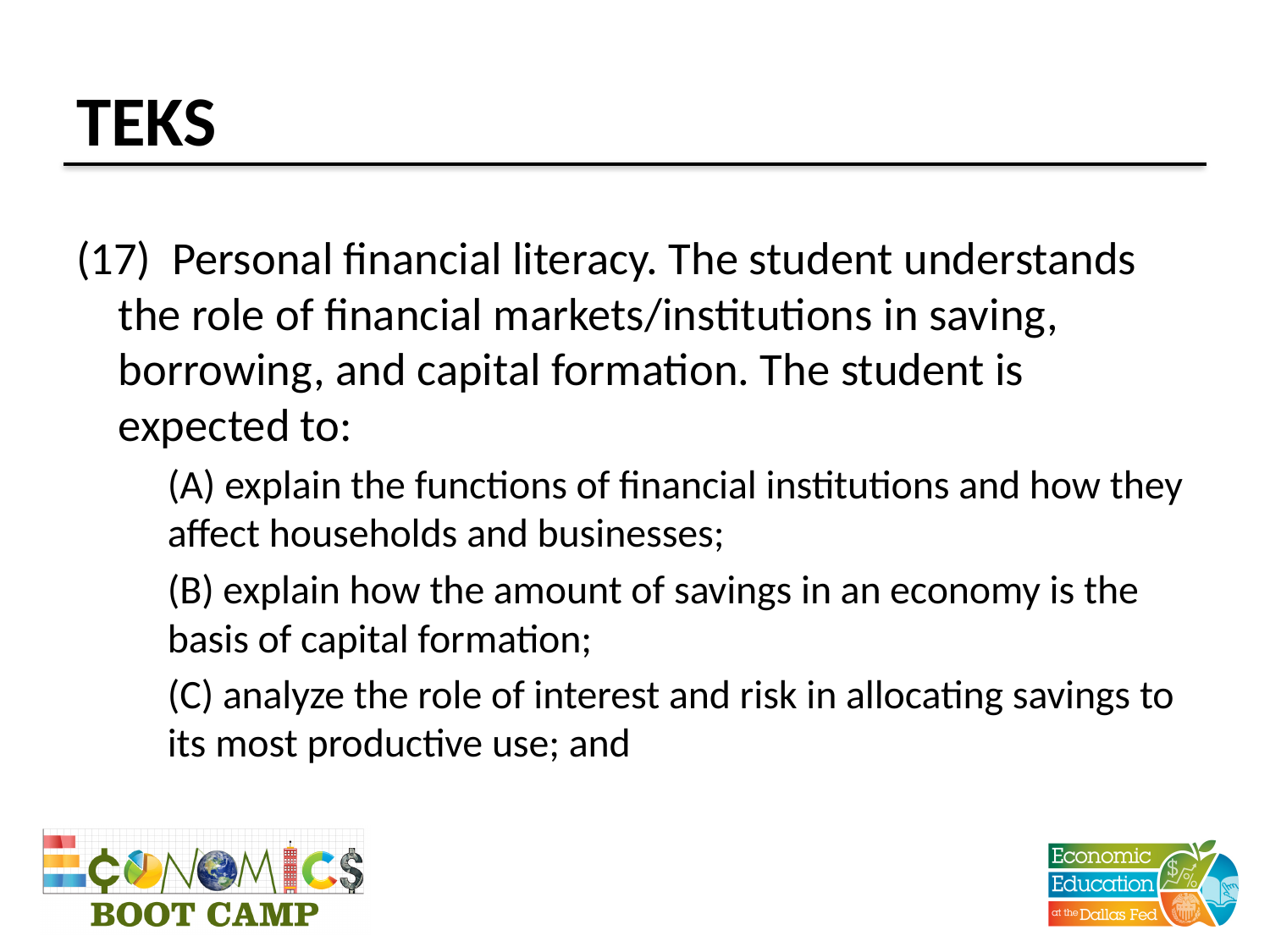

# TEKS
(17)  Personal financial literacy. The student understands the role of financial markets/institutions in saving, borrowing, and capital formation. The student is expected to:
	(A) explain the functions of financial institutions and how they affect households and businesses;
	(B) explain how the amount of savings in an economy is the basis of capital formation;
	(C) analyze the role of interest and risk in allocating savings to its most productive use; and